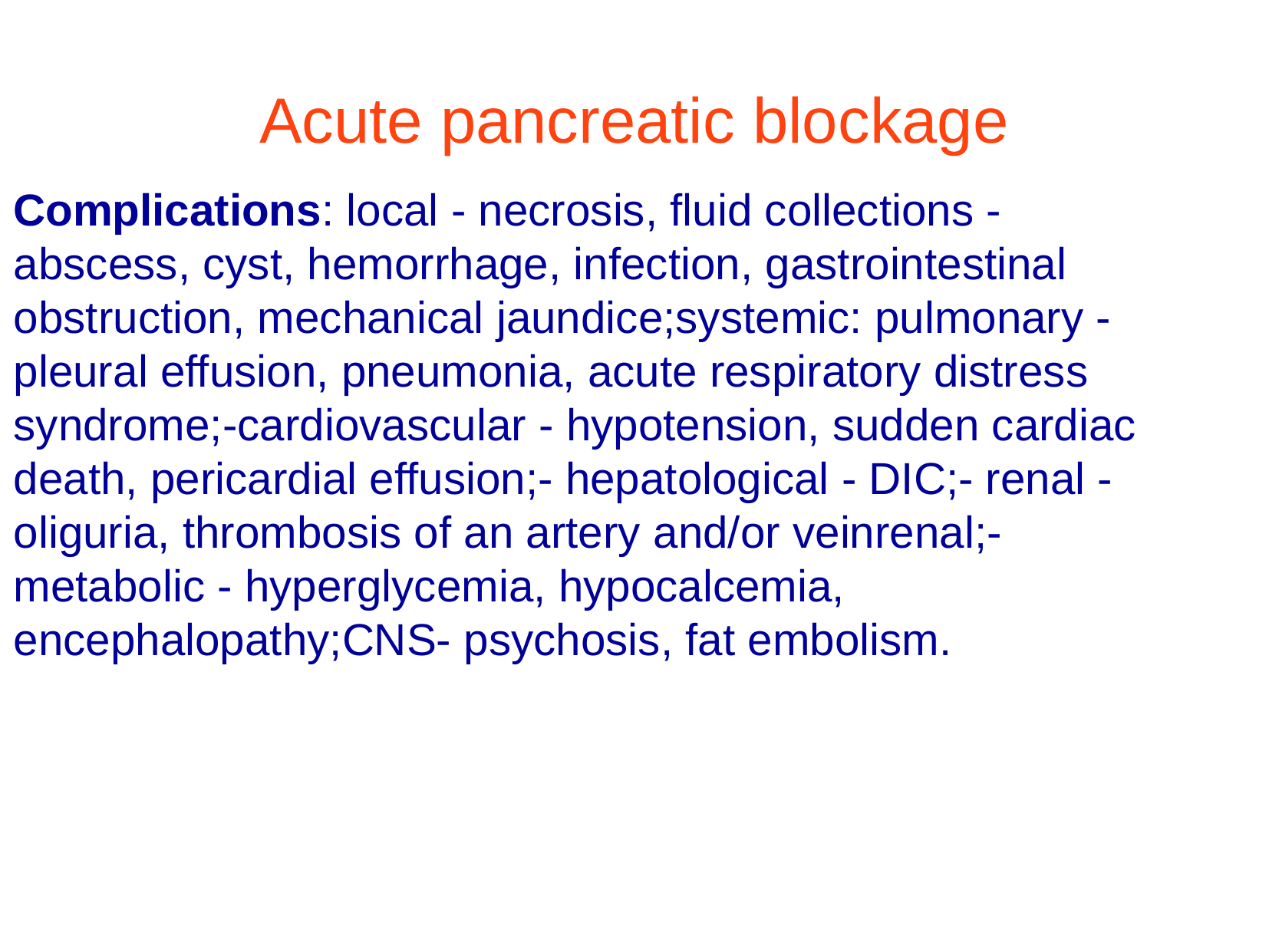

Acute pancreatic blockage
Complications: local - necrosis, fluid collections - abscess, cyst, hemorrhage, infection, gastrointestinal obstruction, mechanical jaundice;systemic: pulmonary - pleural effusion, pneumonia, acute respiratory distress syndrome;-cardiovascular - hypotension, sudden cardiac death, pericardial effusion;- hepatological - DIC;- renal - oliguria, thrombosis of an artery and/or veinrenal;-metabolic - hyperglycemia, hypocalcemia, encephalopathy;CNS- psychosis, fat embolism.